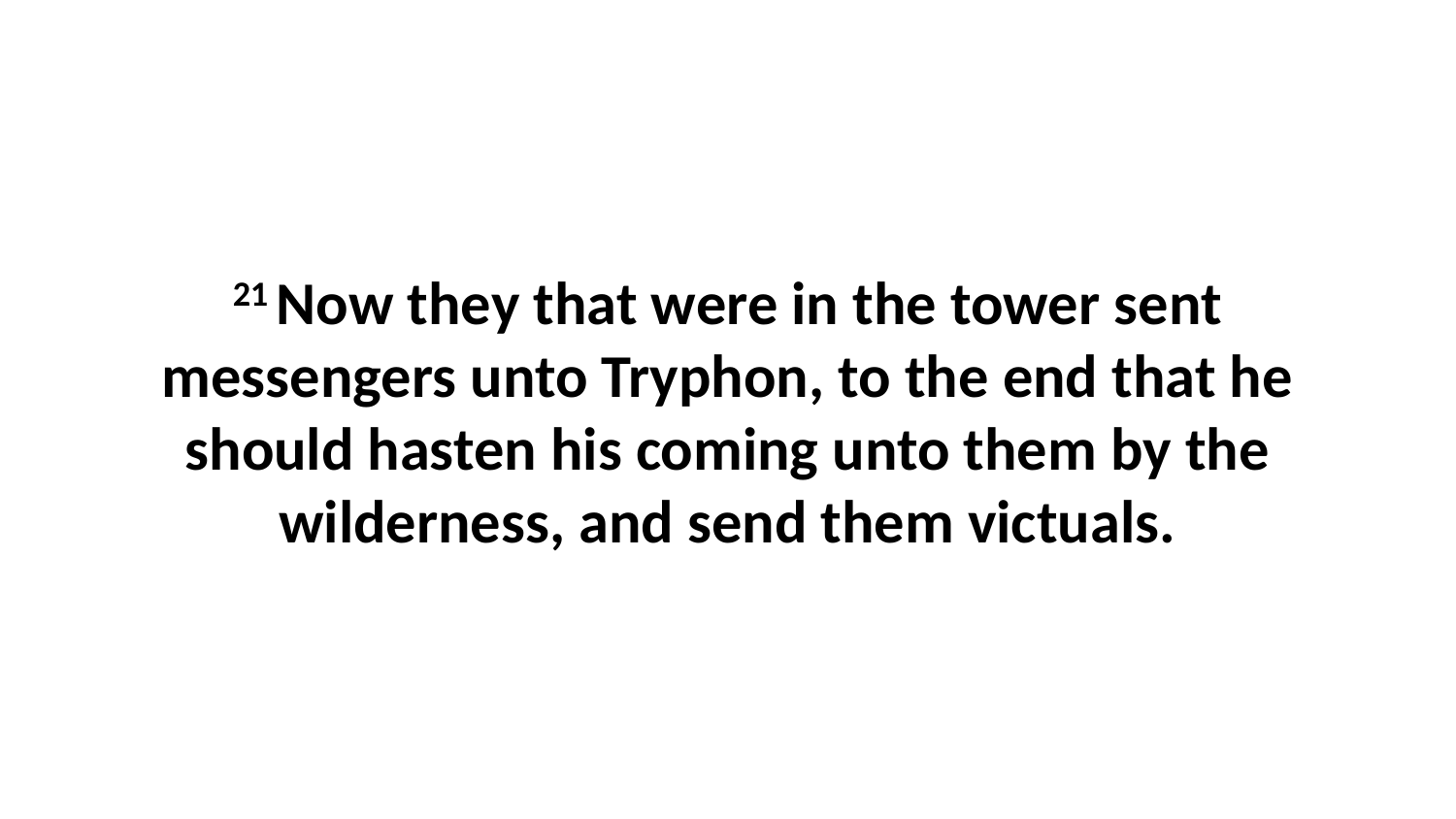

21 Now they that were in the tower sent messengers unto Tryphon, to the end that he should hasten his coming unto them by the wilderness, and send them victuals.